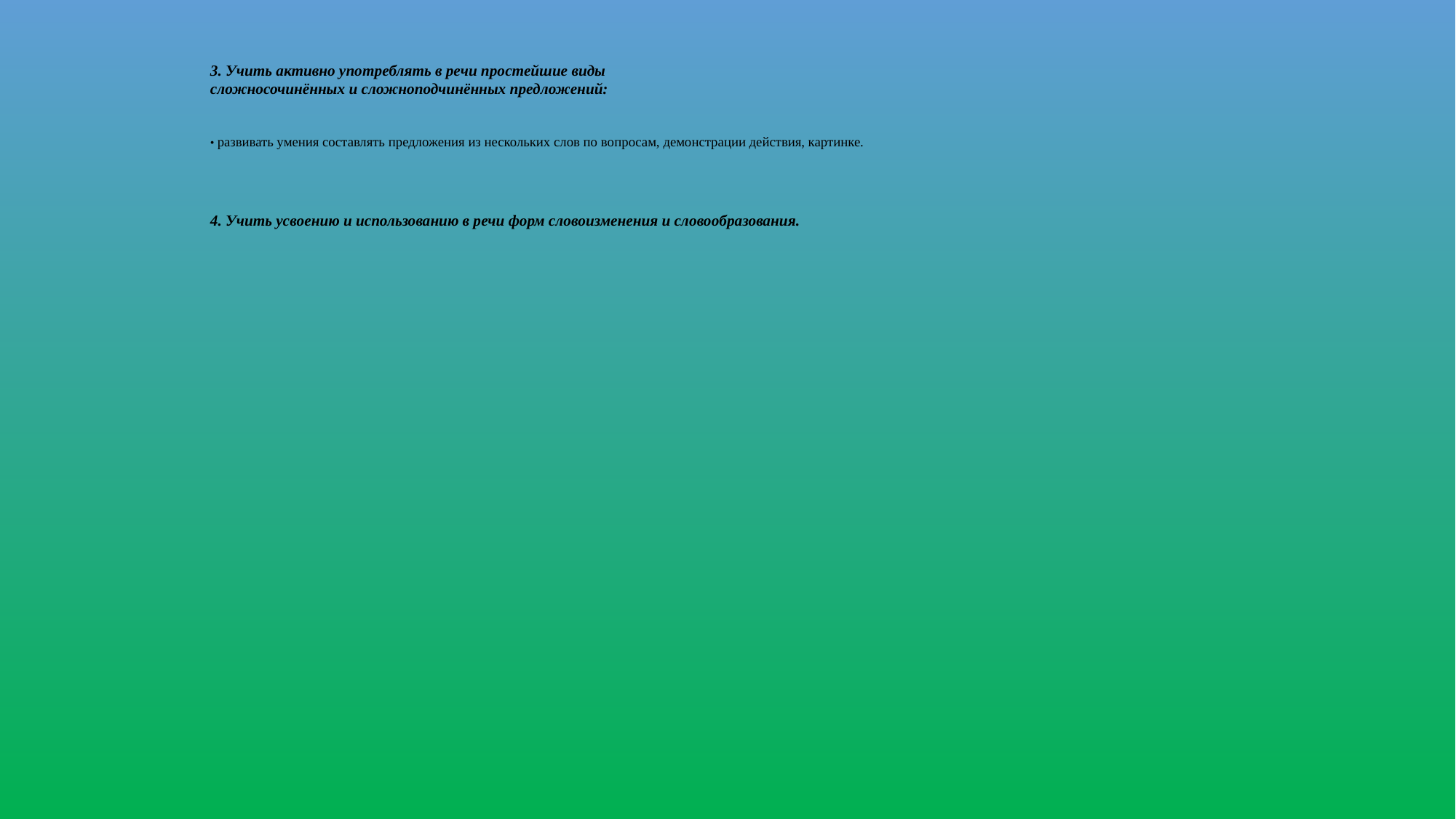

3. Учить активно употреблять в речи простейшие виды
сложносочинённых и сложноподчинённых предложений:

• развивать умения составлять предложения из нескольких слов по вопросам, демонстрации действия, картинке.

4. Учить усвоению и использованию в речи форм словоизменения и словообразования.